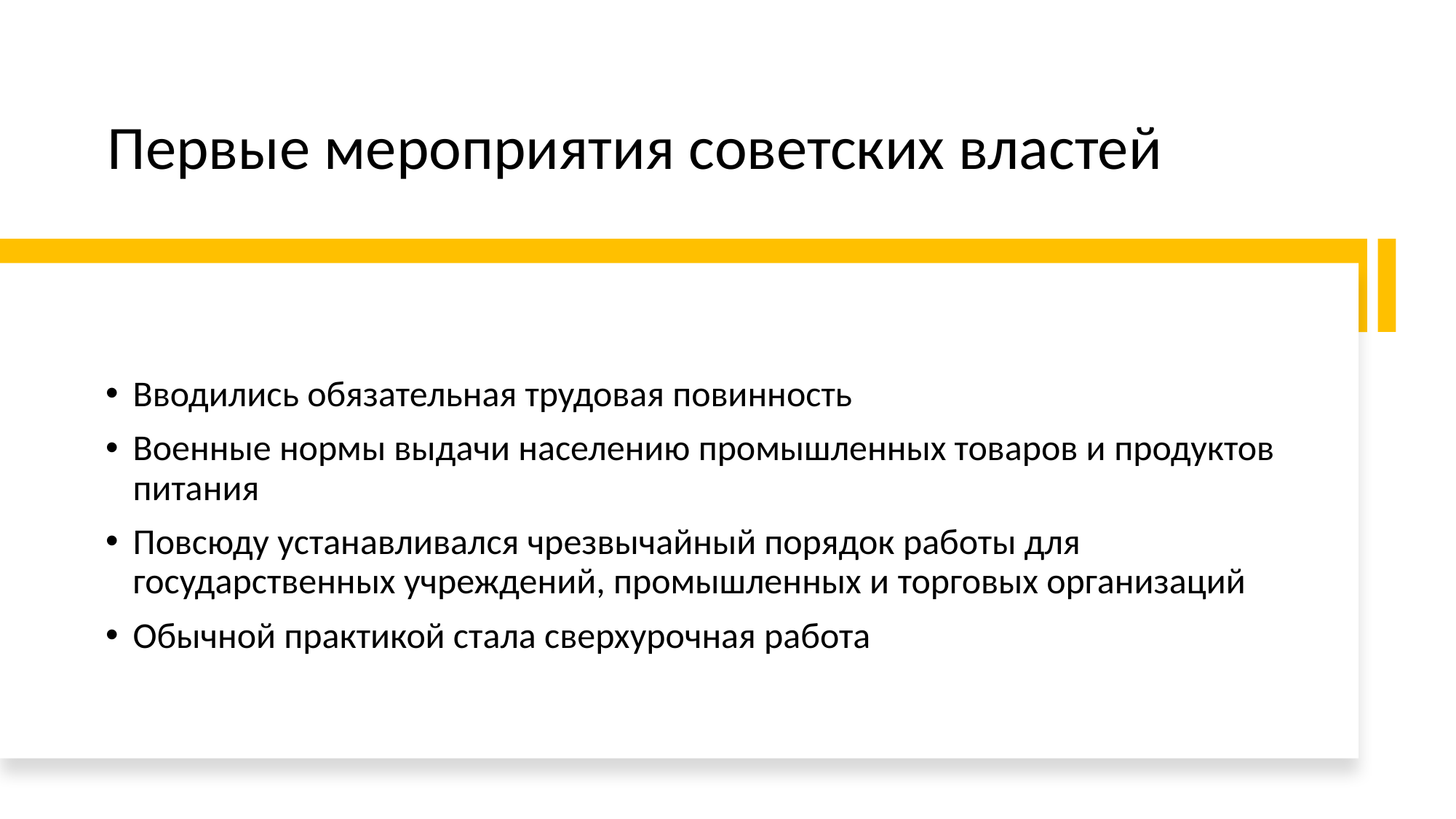

# Первые мероприятия советских властей

Вводились обязательная трудовая повинность
Военные нормы выдачи населению промышленных товаров и продуктов питания
Повсюду устанавливался чрезвычайный порядок работы для государственных учреждений, промышленных и торговых организаций
Обычной практикой стала сверхурочная работа